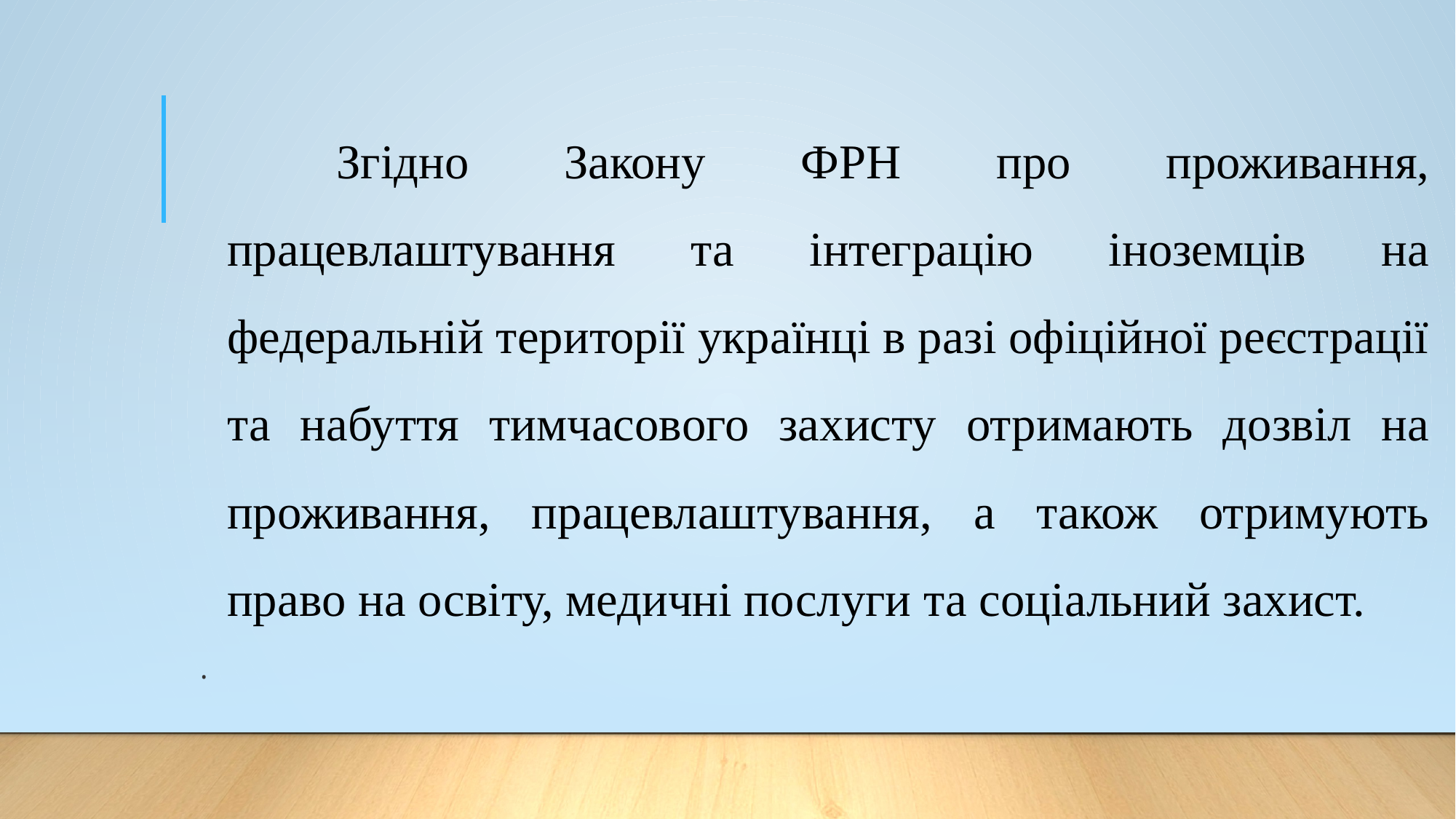

Згідно Закону ФРН про проживання, працевлаштування та інтеграцію іноземців на федеральній території українці в разі офіційної реєстрації та набуття тимчасового захисту отримають дозвіл на проживання, працевлаштування, а також отримують право на освіту, медичні послуги та соціальний захист.
.